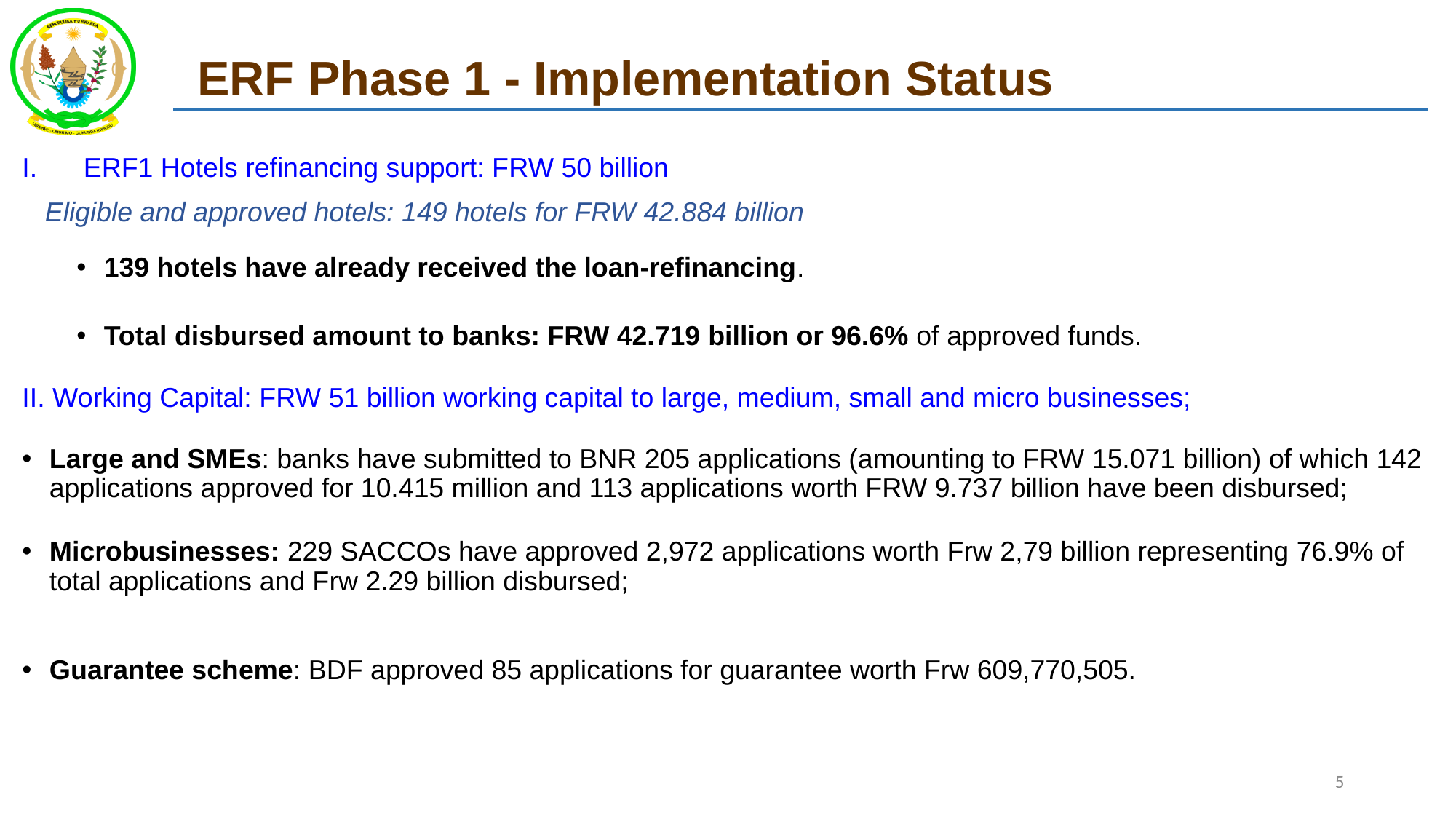

# ERF Phase 1 - Implementation Status
ERF1 Hotels refinancing support: FRW 50 billion
   Eligible and approved hotels: 149 hotels for FRW 42.884 billion

139 hotels have already received the loan-refinancing.

Total disbursed amount to banks: FRW 42.719 billion or 96.6% of approved funds.

II. Working Capital: FRW 51 billion working capital to large, medium, small and micro businesses;

Large and SMEs: banks have submitted to BNR 205 applications (amounting to FRW 15.071 billion) of which 142 applications approved for 10.415 million and 113 applications worth FRW 9.737 billion have been disbursed;

Microbusinesses: 229 SACCOs have approved 2,972 applications worth Frw 2,79 billion representing 76.9% of total applications and Frw 2.29 billion disbursed;

Guarantee scheme: BDF approved 85 applications for guarantee worth Frw 609,770,505.

5